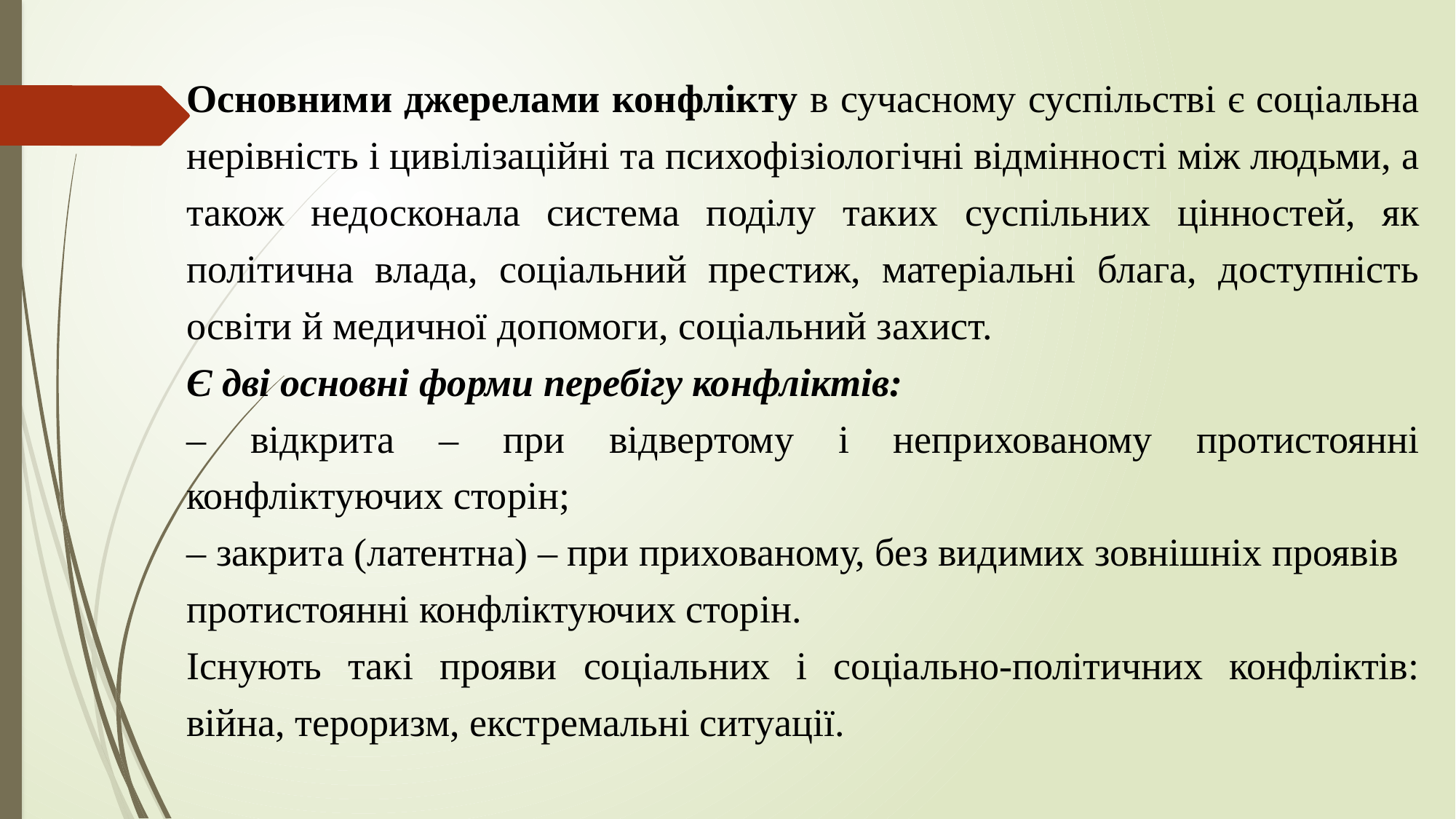

Основними джерелами конфлікту в сучасному суспільстві є соціальна нерівність і цивілізаційні та психофізіологічні відмінності між людьми, а також недосконала система поділу таких суспільних цінностей, як політична влада, соціальний престиж, матеріальні блага, доступність освіти й медичної допомоги, соціальний захист.
Є дві основні форми перебігу конфліктів:
– відкрита – при відвертому і неприхованому протистоянні конфліктуючих сторін;
– закрита (латентна) – при прихованому, без видимих зовнішніх проявів
протистоянні конфліктуючих сторін.
Існують такі прояви соціальних і соціально-політичних конфліктів: війна, тероризм, екстремальні ситуації.